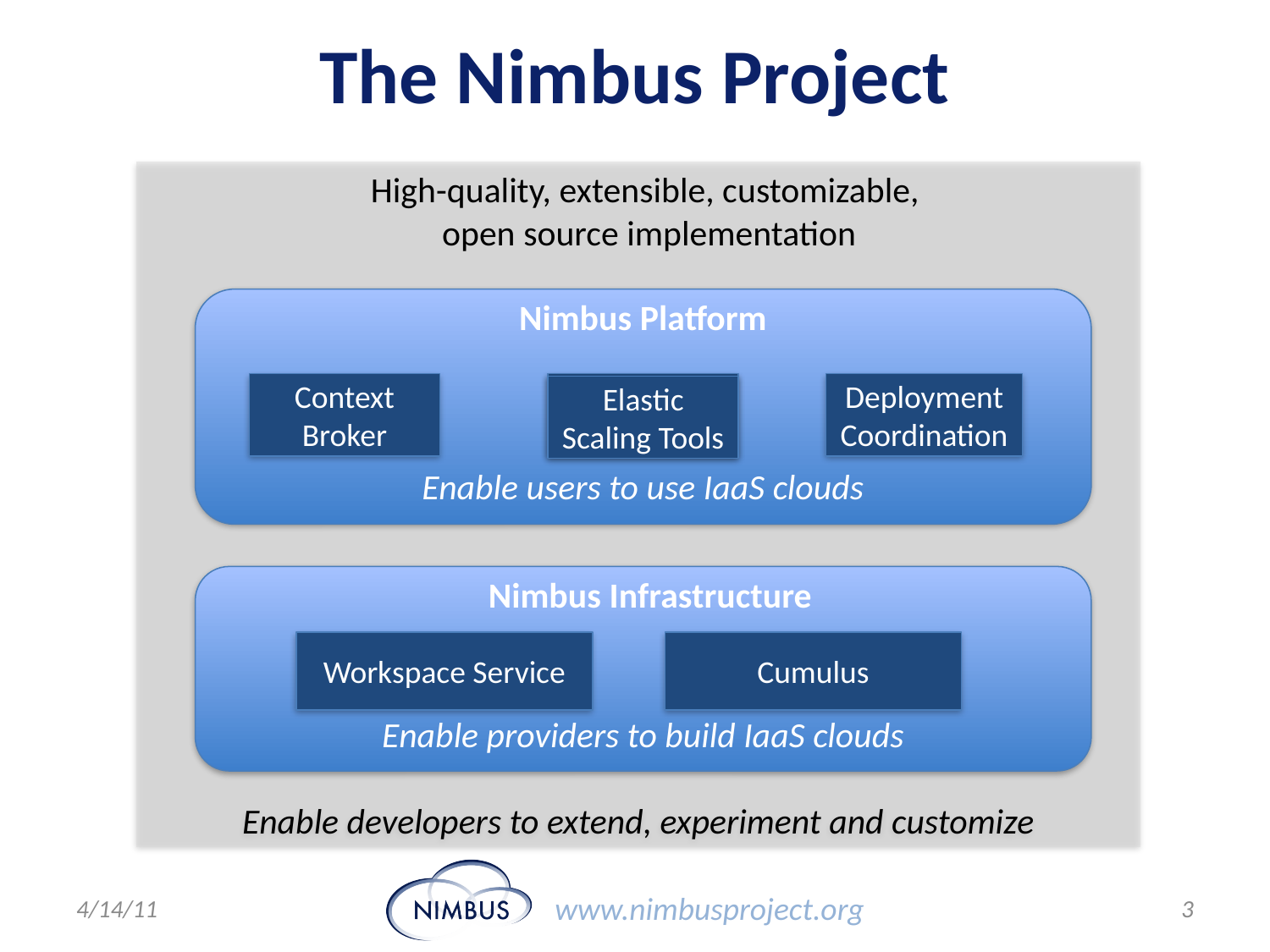

# The Nimbus Project
Enable developers to extend, experiment and customize
High-quality, extensible, customizable,
open source implementation
Enable users to use IaaS clouds
Nimbus Platform
Workspace
Gateway
Context Broker
Deployment
Coordination
Elastic Scaling Tools
Enable providers to build IaaS clouds
Nimbus Infrastructure
Workspace Service
Cumulus
4/14/11
3